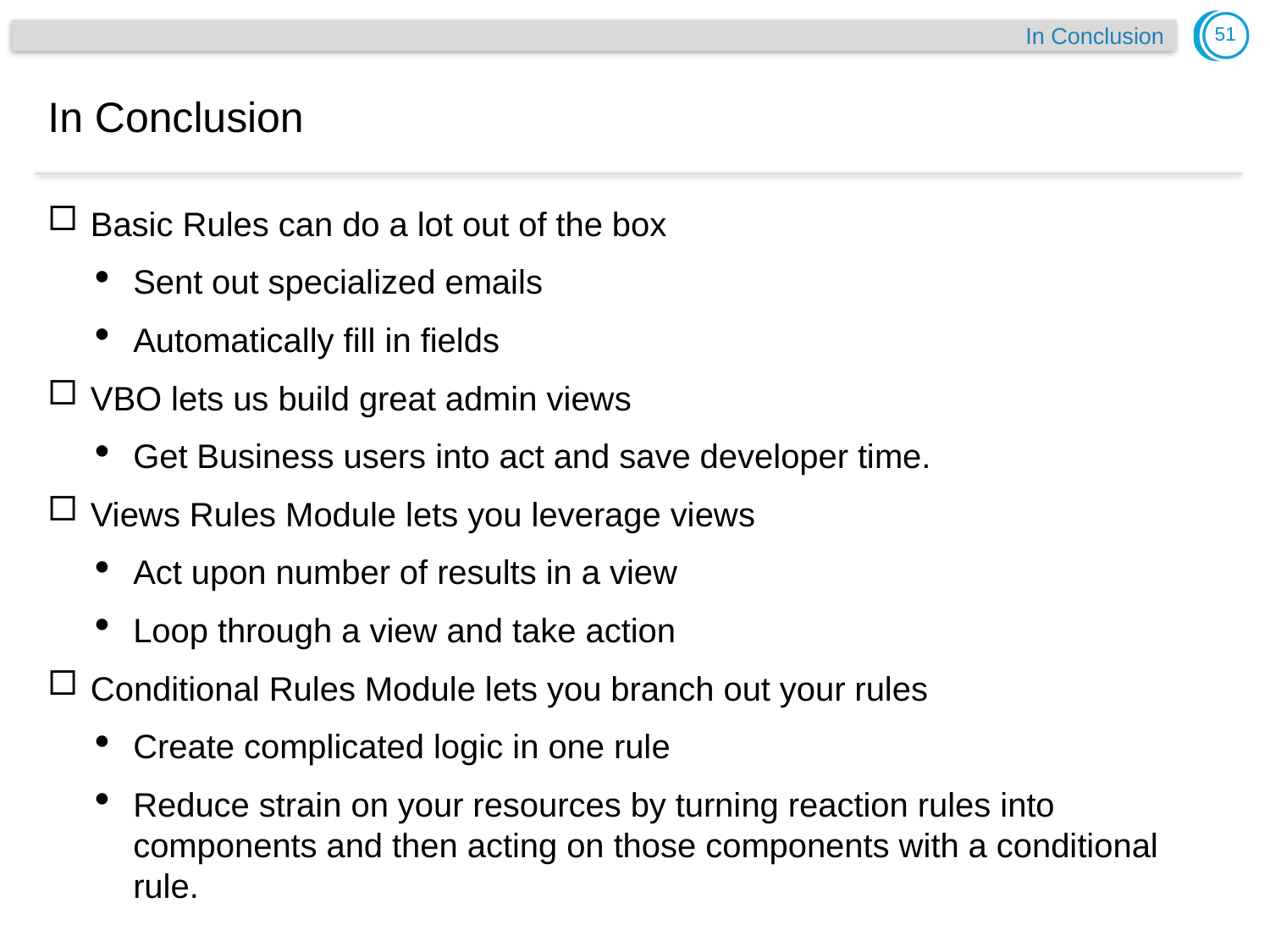

In Conclusion
# In Conclusion
Basic Rules can do a lot out of the box
Sent out specialized emails
Automatically fill in fields
VBO lets us build great admin views
Get Business users into act and save developer time.
Views Rules Module lets you leverage views
Act upon number of results in a view
Loop through a view and take action
Conditional Rules Module lets you branch out your rules
Create complicated logic in one rule
Reduce strain on your resources by turning reaction rules into components and then acting on those components with a conditional rule.